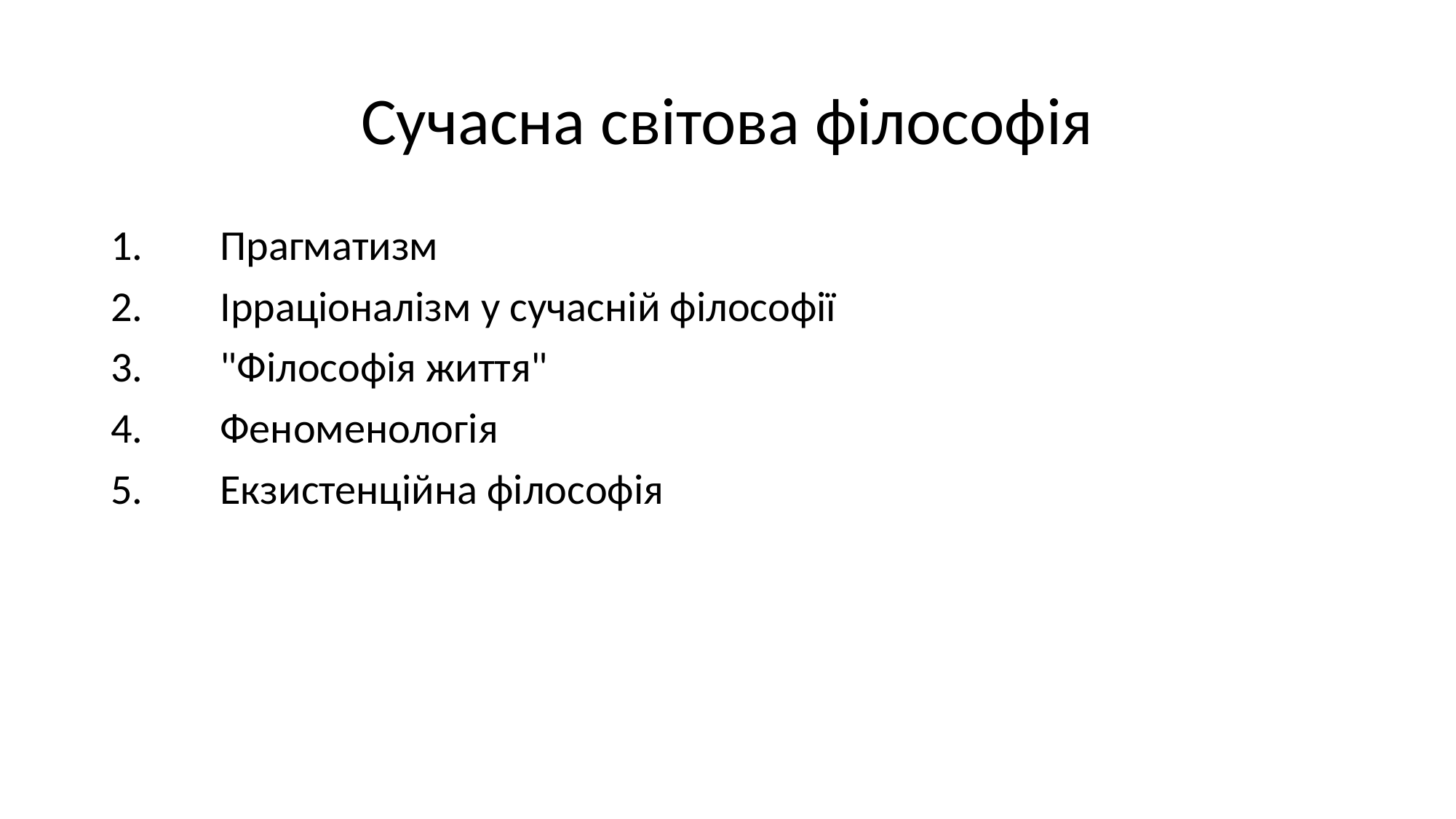

# Сучасна світова філософія
1.	Прагматизм
2.	Ірраціоналізм у сучасній філософії
3.	"Філософія життя"
4.	Феноменологія
5.	Екзистенційна філософія